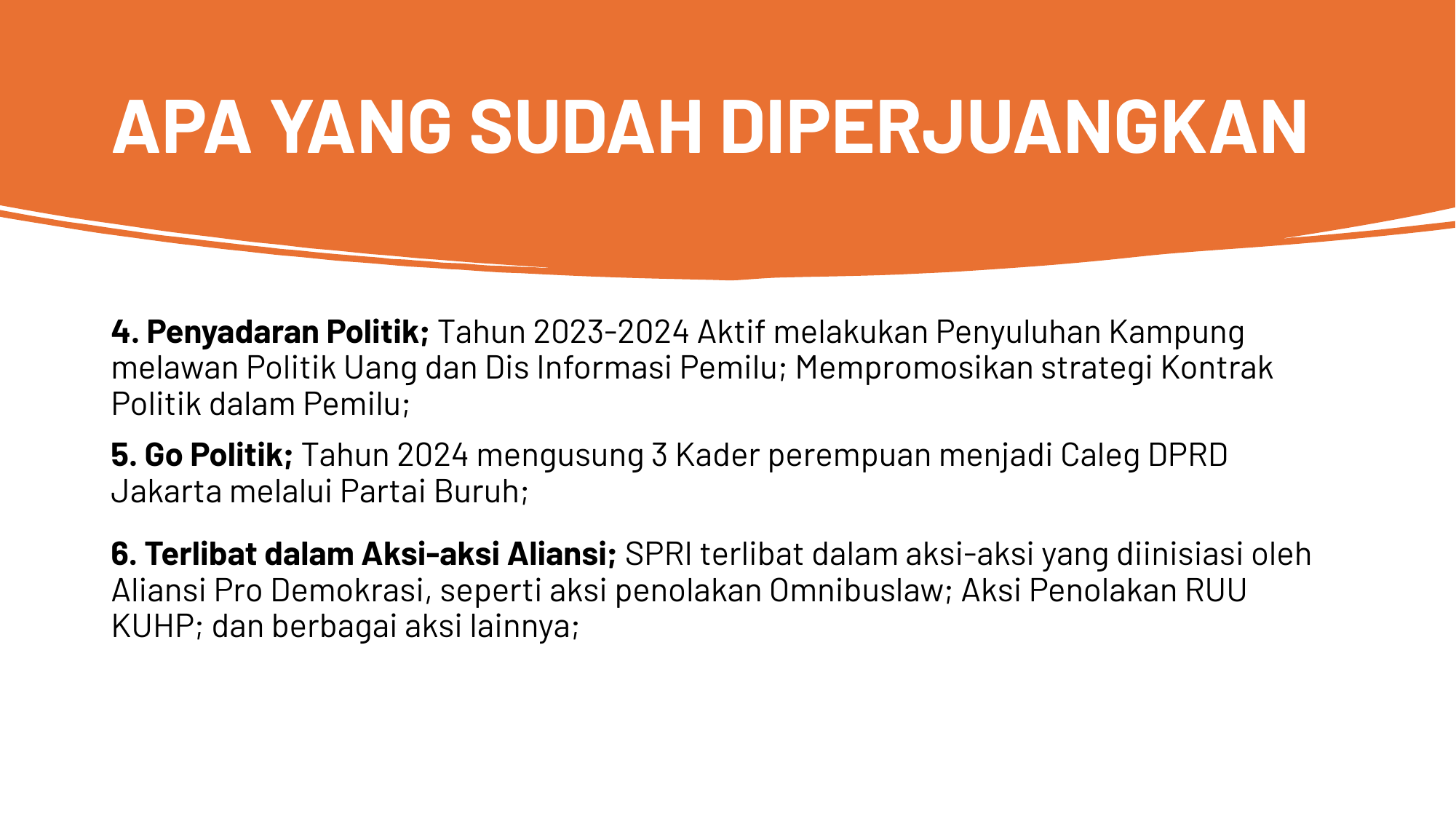

# APA YANG SUDAH DIPERJUANGKAN
4. Penyadaran Politik; Tahun 2023-2024 Aktif melakukan Penyuluhan Kampung melawan Politik Uang dan Dis Informasi Pemilu; Mempromosikan strategi Kontrak Politik dalam Pemilu;
5. Go Politik; Tahun 2024 mengusung 3 Kader perempuan menjadi Caleg DPRD Jakarta melalui Partai Buruh;
6. Terlibat dalam Aksi-aksi Aliansi; SPRI terlibat dalam aksi-aksi yang diinisiasi oleh Aliansi Pro Demokrasi, seperti aksi penolakan Omnibuslaw; Aksi Penolakan RUU KUHP; dan berbagai aksi lainnya;